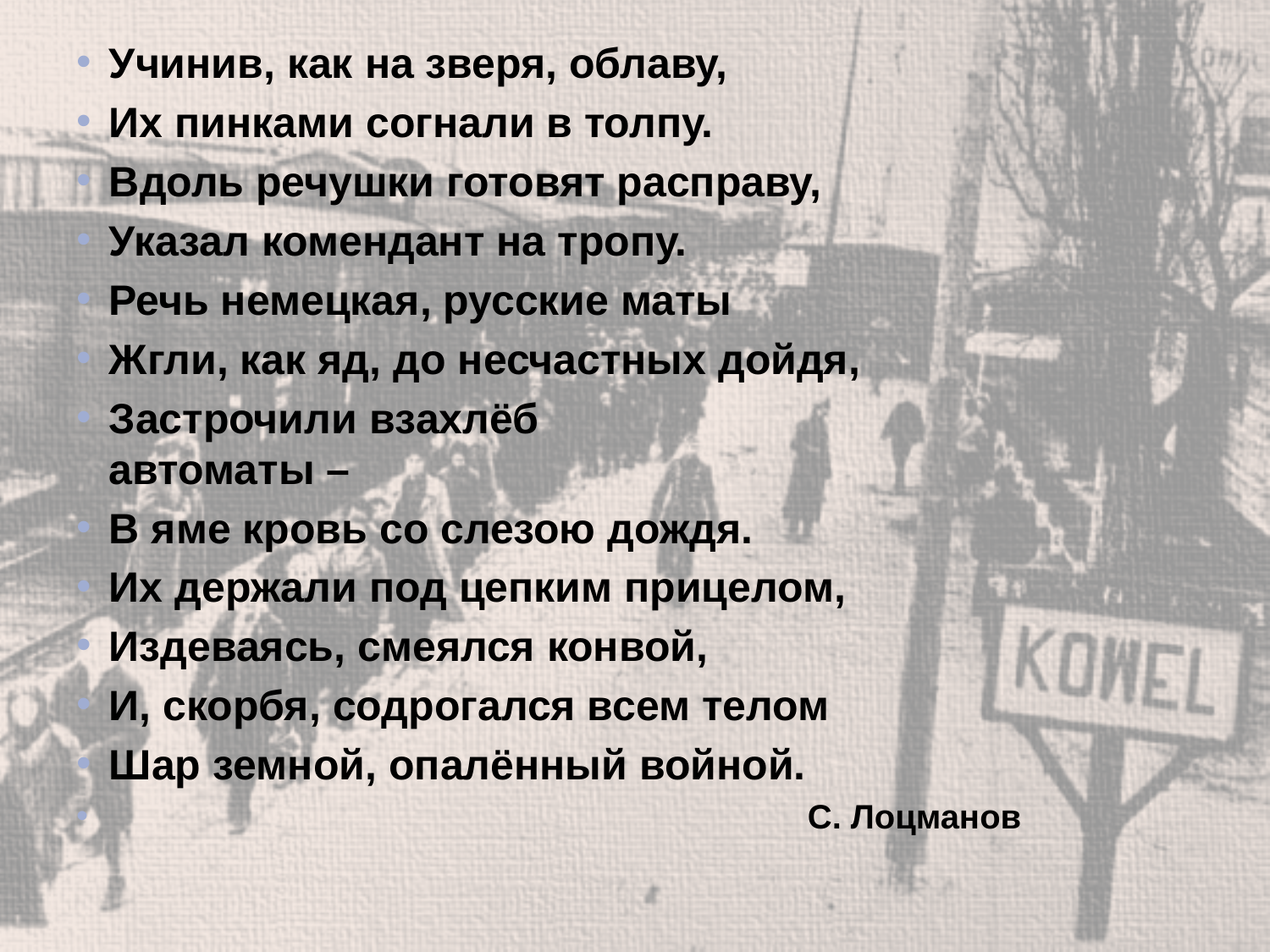

Учинив, как на зверя, облаву,
Их пинками согнали в толпу.
Вдоль речушки готовят расправу,
Указал комендант на тропу.
Речь немецкая, русские маты
Жгли, как яд, до несчастных дойдя,
Застрочили взахлёб 
автоматы –
В яме кровь со слезою дождя.
Их держали под цепким прицелом,
Издеваясь, смеялся конвой,
И, скорбя, содрогался всем телом
Шар земной, опалённый войной.
                                                                           С. Лоцманов